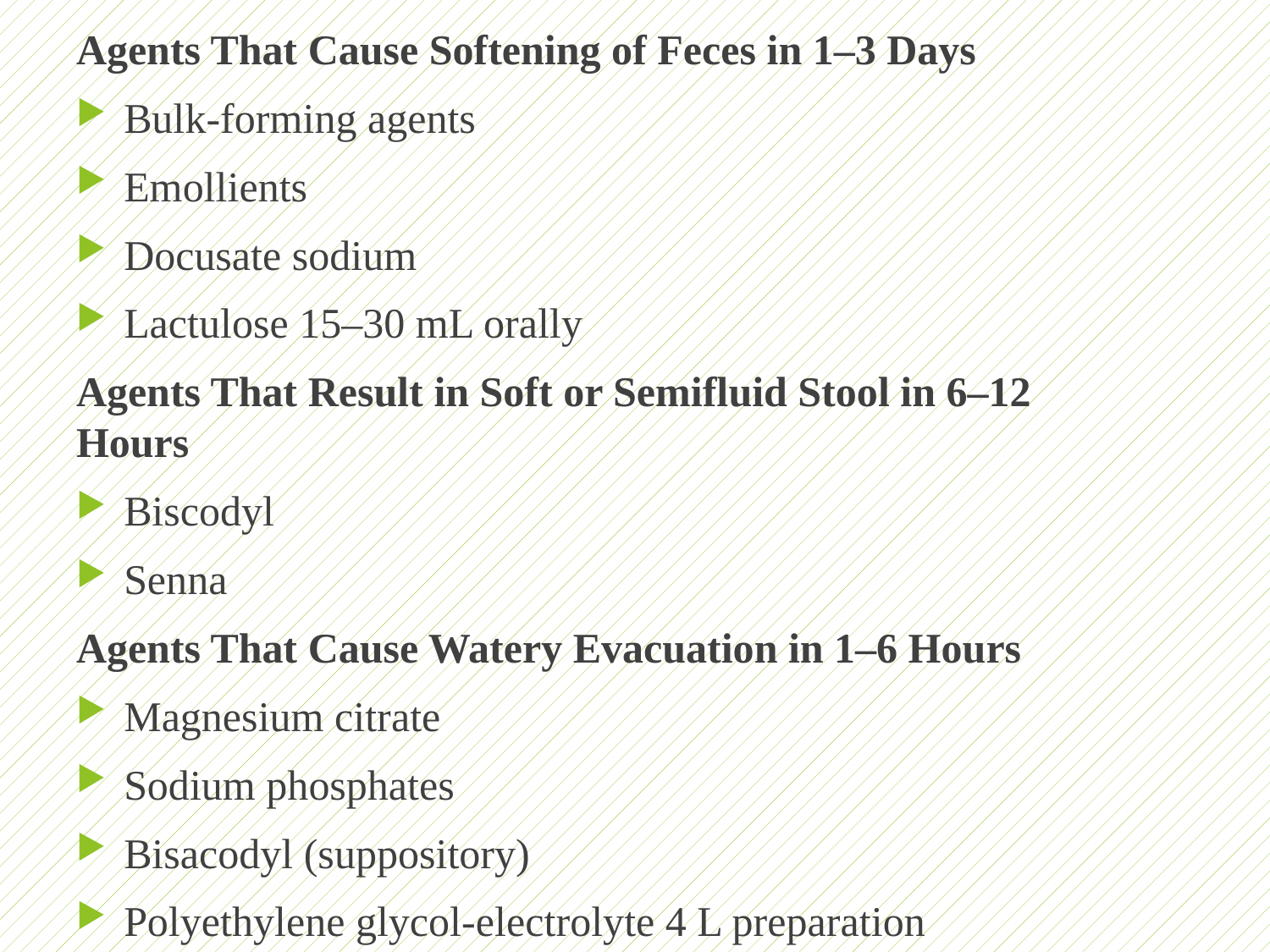

Agents That Cause Softening of Feces in 1–3 Days
Bulk-forming agents
Emollients
Docusate sodium
Lactulose 15–30 mL orally
Agents That Result in Soft or Semifluid Stool in 6–12 Hours
Biscodyl
Senna
Agents That Cause Watery Evacuation in 1–6 Hours
Magnesium citrate
Sodium phosphates
Bisacodyl (suppository)
Polyethylene glycol-electrolyte 4 L preparation